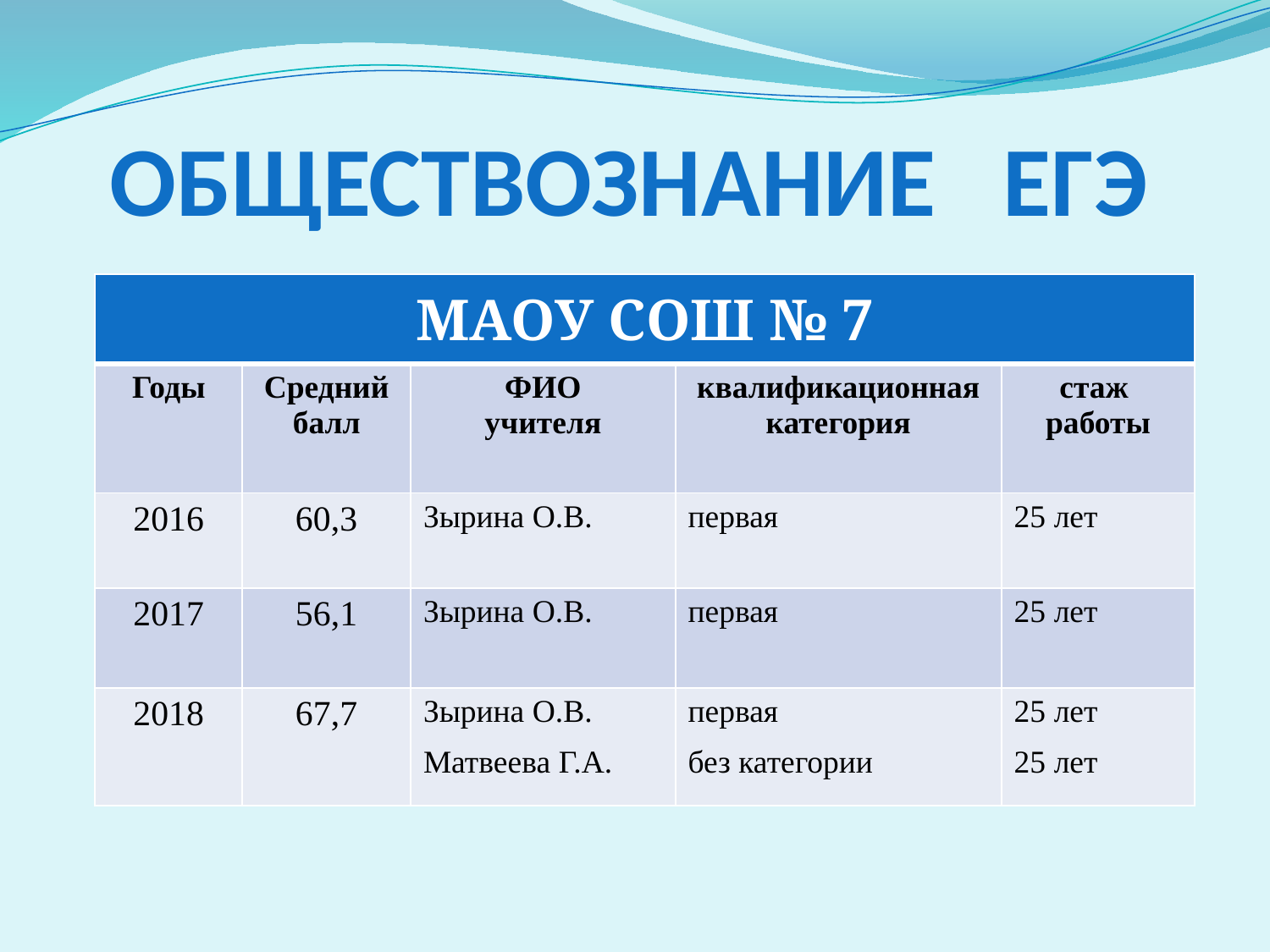

# Обществознание   ЕГЭ

| МАОУ СОШ № 7 |  |  |  |  |
| --- | --- | --- | --- | --- |
| Годы | Средний балл | ФИО учителя | квалификационная категория | стаж работы |
| 2016 | 60,3 | Зырина О.В. | первая | 25 лет |
| 2017 | 56,1 | Зырина О.В. | первая | 25 лет |
| 2018 | 67,7 | Зырина О.В. Матвеева Г.А. | первая без категории | 25 лет 25 лет |